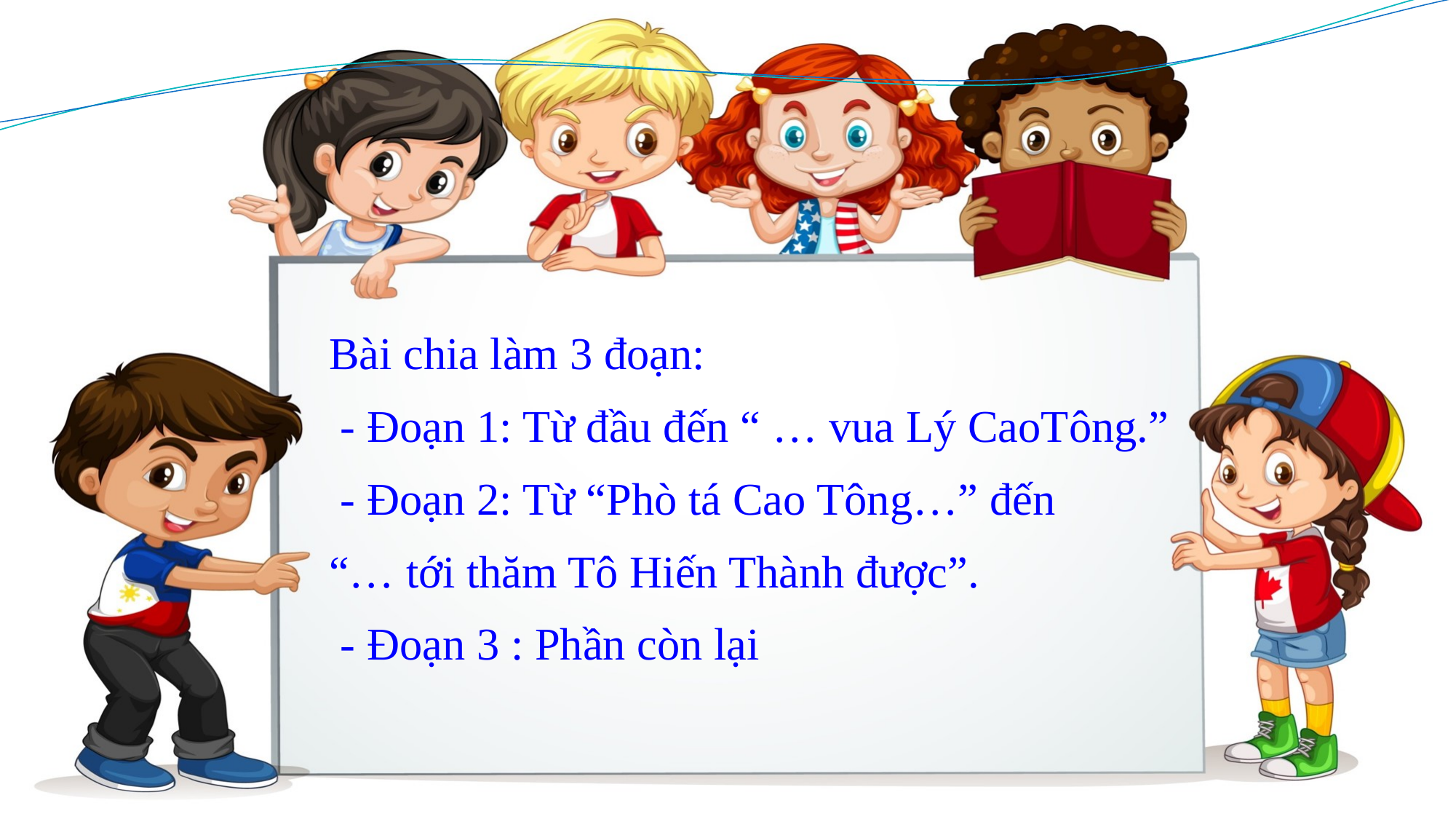

Bài chia làm 3 đoạn:
 - Đoạn 1: Từ đầu đến “ … vua Lý CaoTông.”
 - Đoạn 2: Từ “Phò tá Cao Tông…” đến
“… tới thăm Tô Hiến Thành được”.
 - Đoạn 3 : Phần còn lại